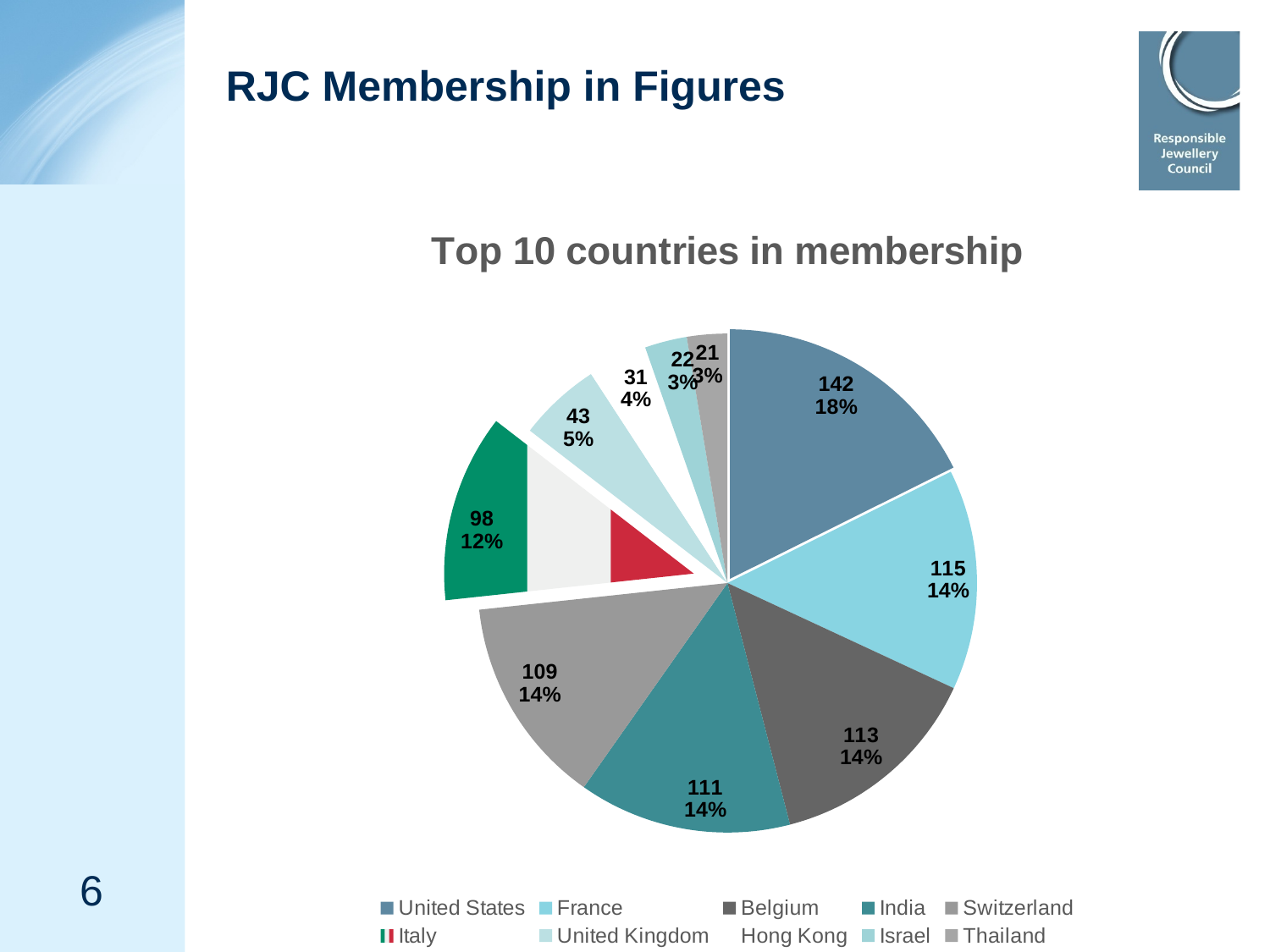

RJC Membership in Figures

### Chart: Top 10 countries in membership

| Category |  |
|---|---|
| United States | 142.0 |
| France | 115.0 |
| Belgium | 113.0 |
| India | 111.0 |
| Switzerland | 109.0 |
| Italy | 98.0 |
| United Kingdom | 43.0 |
| Hong Kong | 31.0 |
| Israel | 22.0 |
| Thailand | 21.0 |